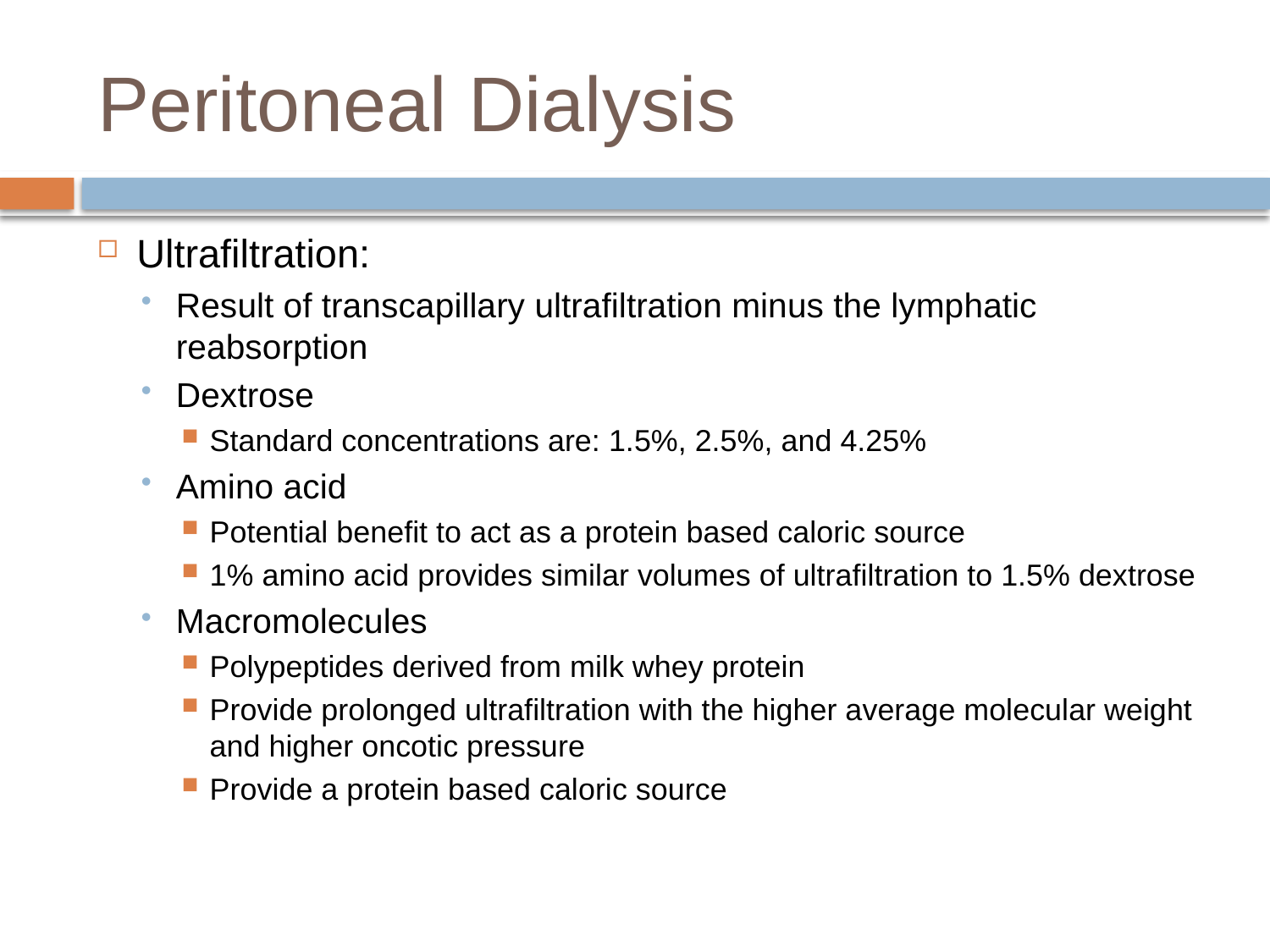

# Peritoneal Dialysis
Ultrafiltration:
Result of transcapillary ultrafiltration minus the lymphatic reabsorption
Dextrose
Standard concentrations are: 1.5%, 2.5%, and 4.25%
Amino acid
Potential benefit to act as a protein based caloric source
1% amino acid provides similar volumes of ultrafiltration to 1.5% dextrose
Macromolecules
Polypeptides derived from milk whey protein
Provide prolonged ultrafiltration with the higher average molecular weight and higher oncotic pressure
Provide a protein based caloric source